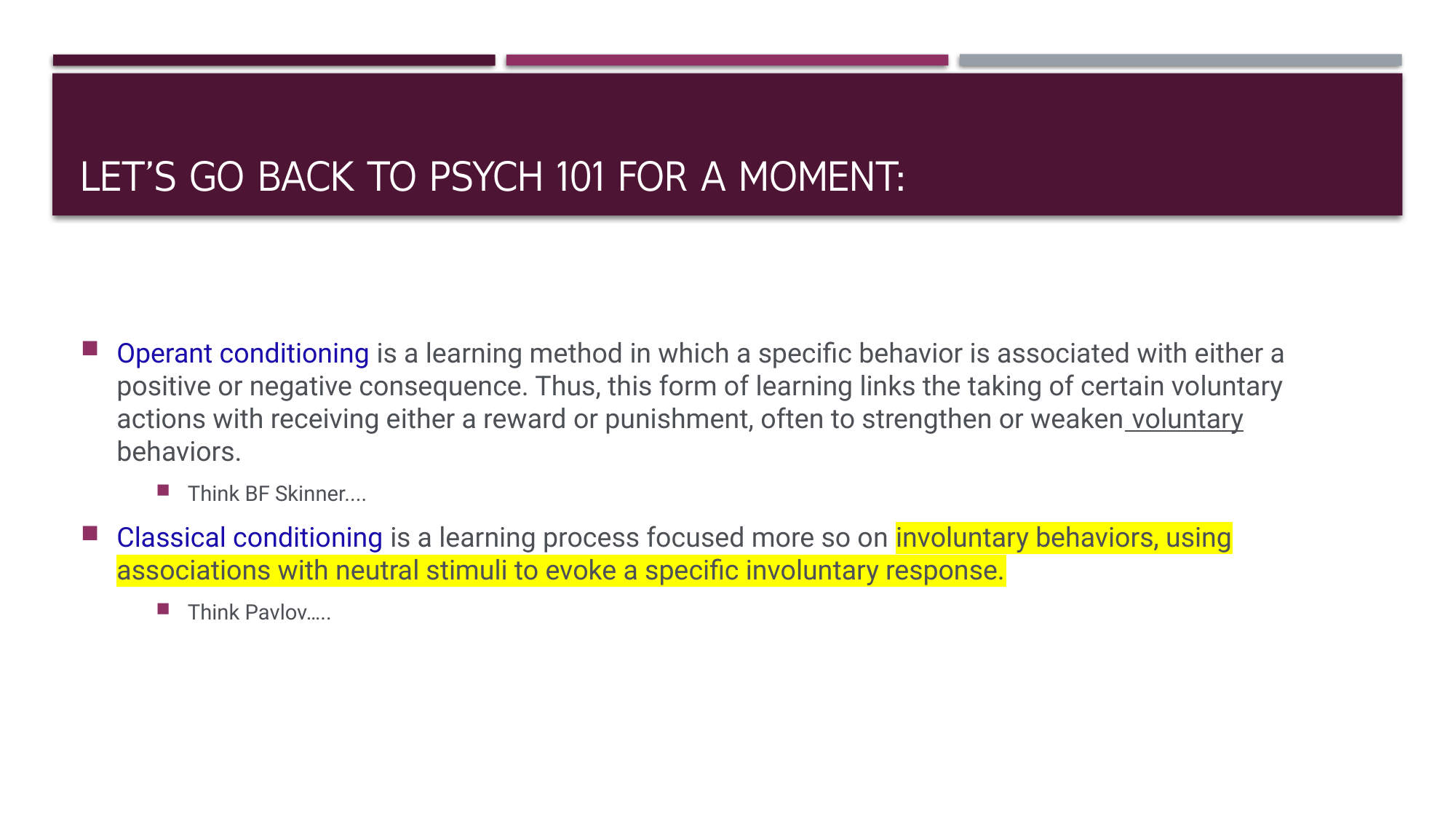

# Let’s go back to Psych 101 for a moment:
Operant conditioning is a learning method in which a specific behavior is associated with either a positive or negative consequence. Thus, this form of learning links the taking of certain voluntary actions with receiving either a reward or punishment, often to strengthen or weaken voluntary behaviors.
Think BF Skinner....
Classical conditioning is a learning process focused more so on involuntary behaviors, using associations with neutral stimuli to evoke a specific involuntary response.
Think Pavlov…..